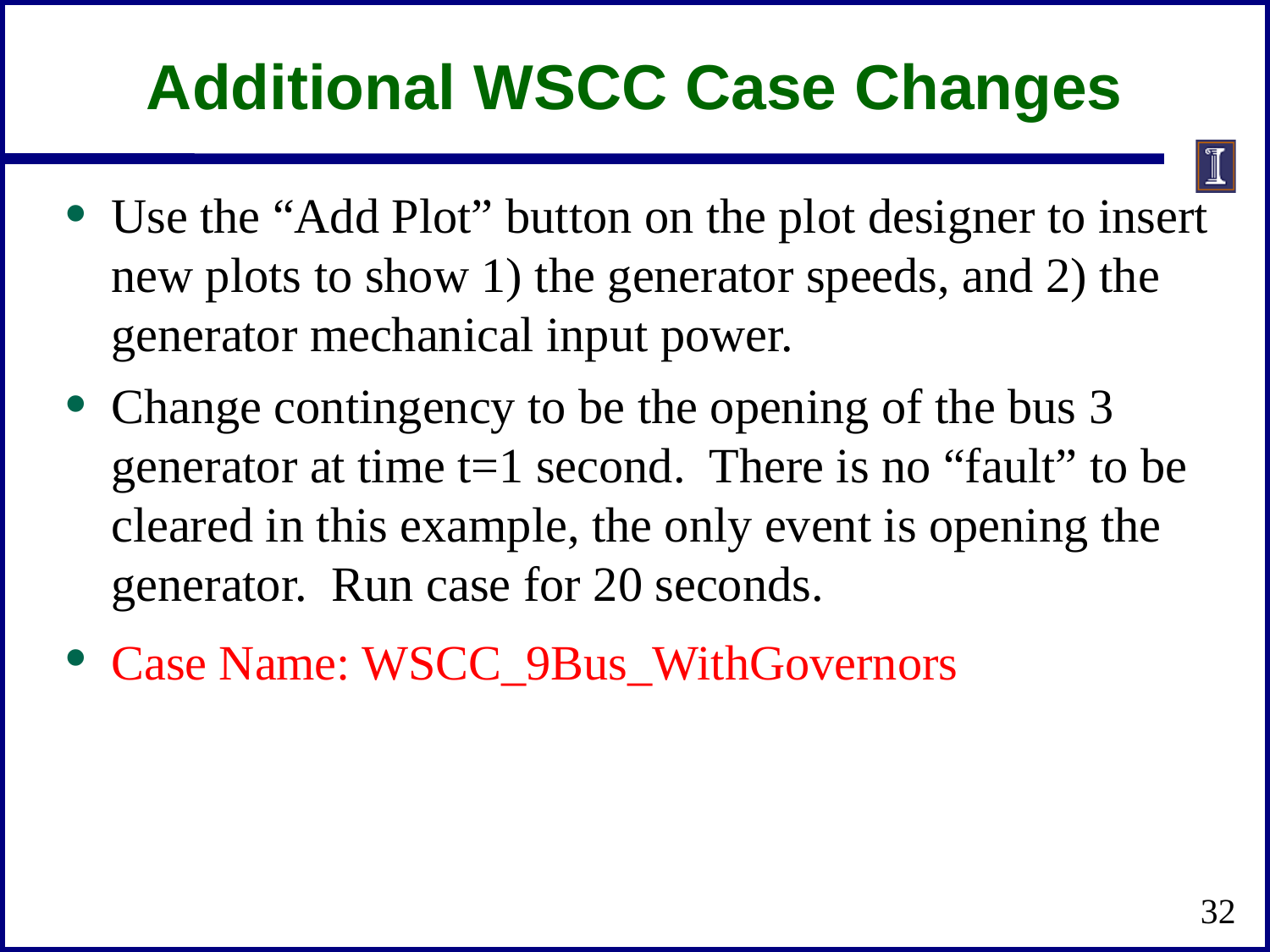

# Additional WSCC Case Changes
Use the “Add Plot” button on the plot designer to insert new plots to show 1) the generator speeds, and 2) the generator mechanical input power.
Change contingency to be the opening of the bus 3 generator at time t=1 second.  There is no “fault” to be cleared in this example, the only event is opening the generator.  Run case for 20 seconds.
Case Name: WSCC_9Bus_WithGovernors

32